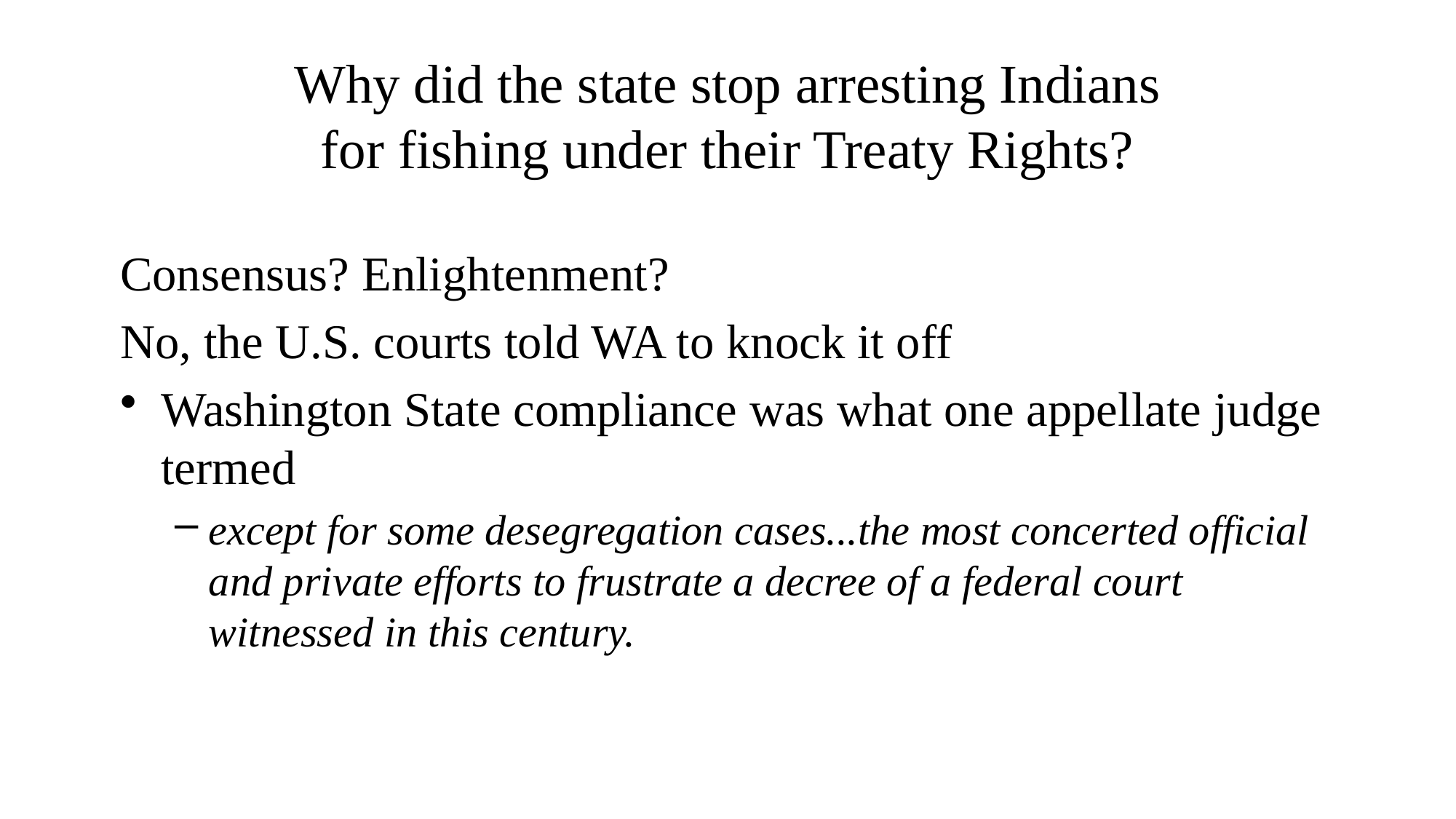

# Why did the state stop arresting Indians for fishing under their Treaty Rights?
Consensus? Enlightenment?
No, the U.S. courts told WA to knock it off
Washington State compliance was what one appellate judge termed
except for some desegregation cases...the most concerted official and private efforts to frustrate a decree of a federal court witnessed in this century.